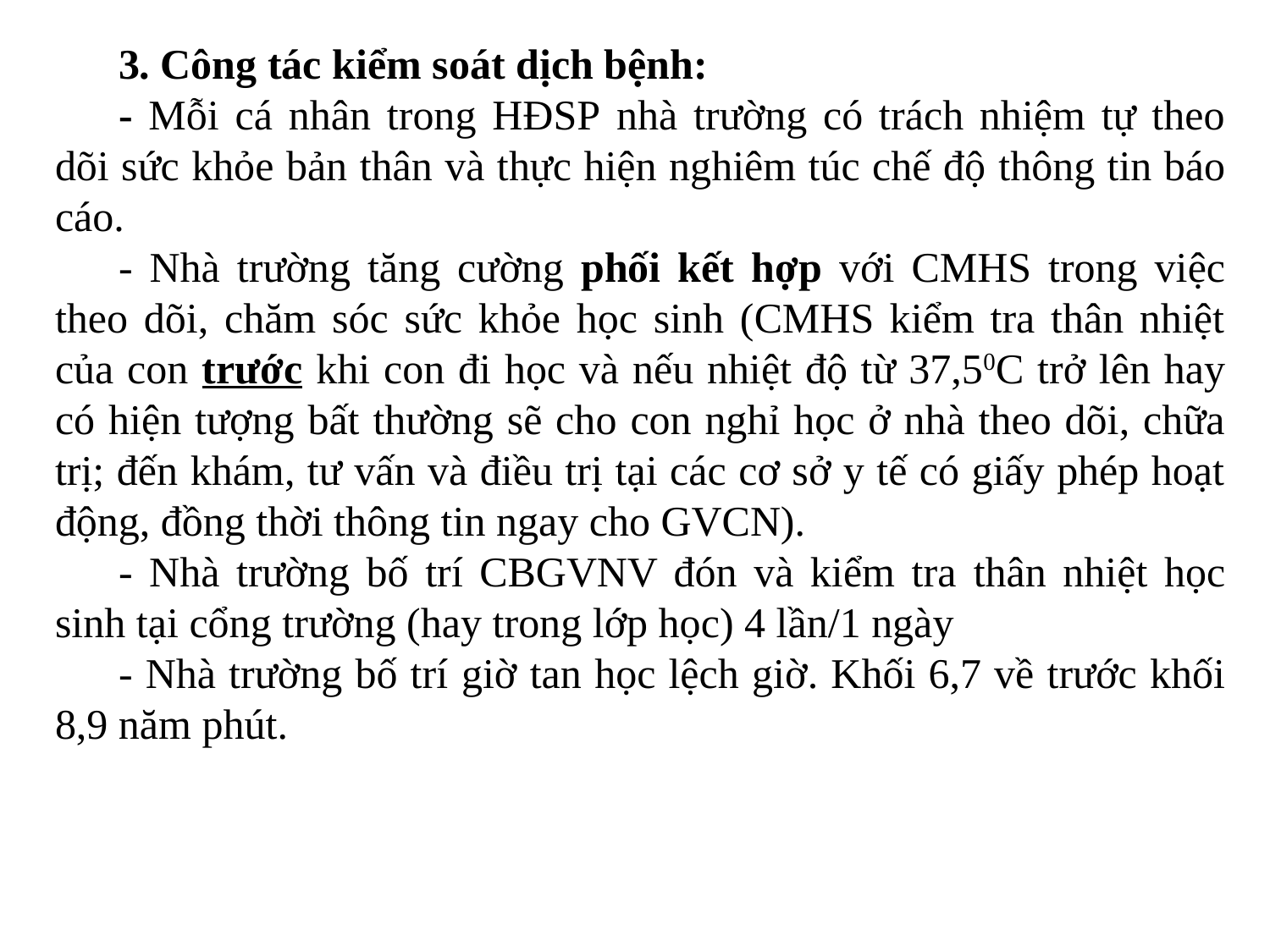

3. Công tác kiểm soát dịch bệnh:
- Mỗi cá nhân trong HĐSP nhà trường có trách nhiệm tự theo dõi sức khỏe bản thân và thực hiện nghiêm túc chế độ thông tin báo cáo.
- Nhà trường tăng cường phối kết hợp với CMHS trong việc theo dõi, chăm sóc sức khỏe học sinh (CMHS kiểm tra thân nhiệt của con trước khi con đi học và nếu nhiệt độ từ 37,50C trở lên hay có hiện tượng bất thường sẽ cho con nghỉ học ở nhà theo dõi, chữa trị; đến khám, tư vấn và điều trị tại các cơ sở y tế có giấy phép hoạt động, đồng thời thông tin ngay cho GVCN).
- Nhà trường bố trí CBGVNV đón và kiểm tra thân nhiệt học sinh tại cổng trường (hay trong lớp học) 4 lần/1 ngày
- Nhà trường bố trí giờ tan học lệch giờ. Khối 6,7 về trước khối 8,9 năm phút.